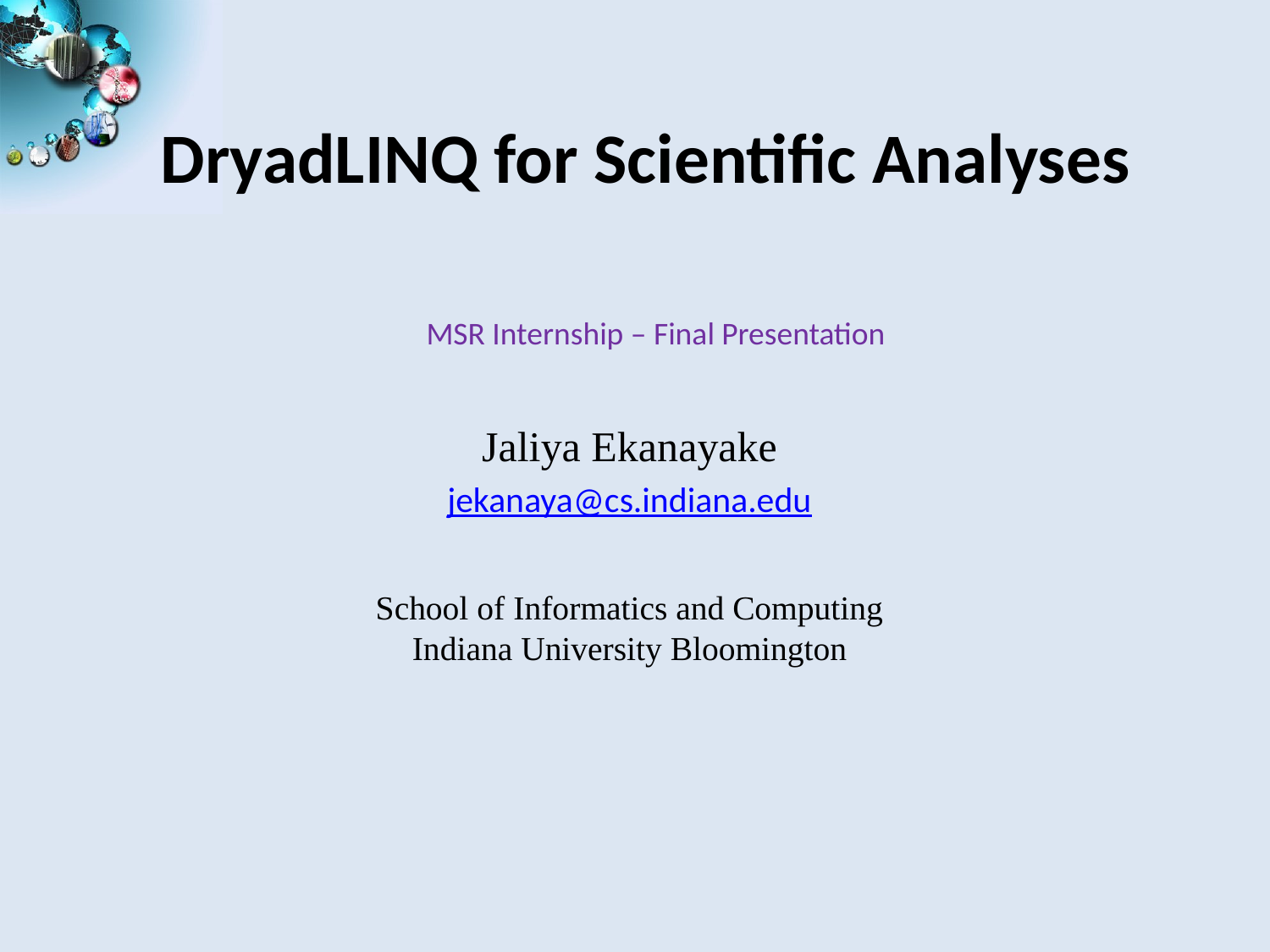

# DryadLINQ for Scientific Analyses
MSR Internship – Final Presentation
Jaliya Ekanayake
jekanaya@cs.indiana.edu

School of Informatics and Computing
Indiana University Bloomington